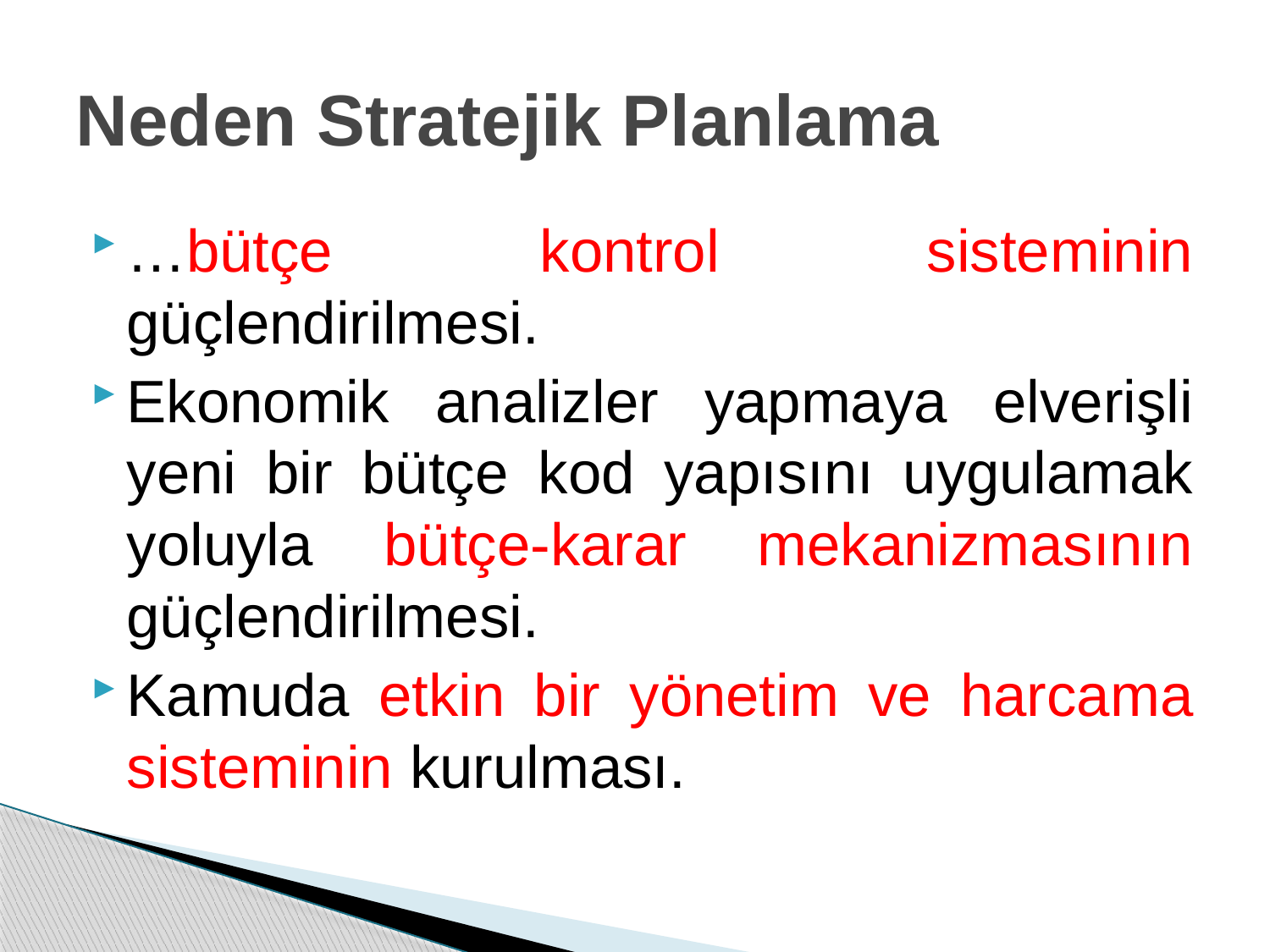

# Neden Stratejik Planlama
…bütçe kontrol sisteminin güçlendirilmesi.
Ekonomik analizler yapmaya elverişli yeni bir bütçe kod yapısını uygulamak yoluyla bütçe-karar mekanizmasının güçlendirilmesi.
Kamuda etkin bir yönetim ve harcama sisteminin kurulması.